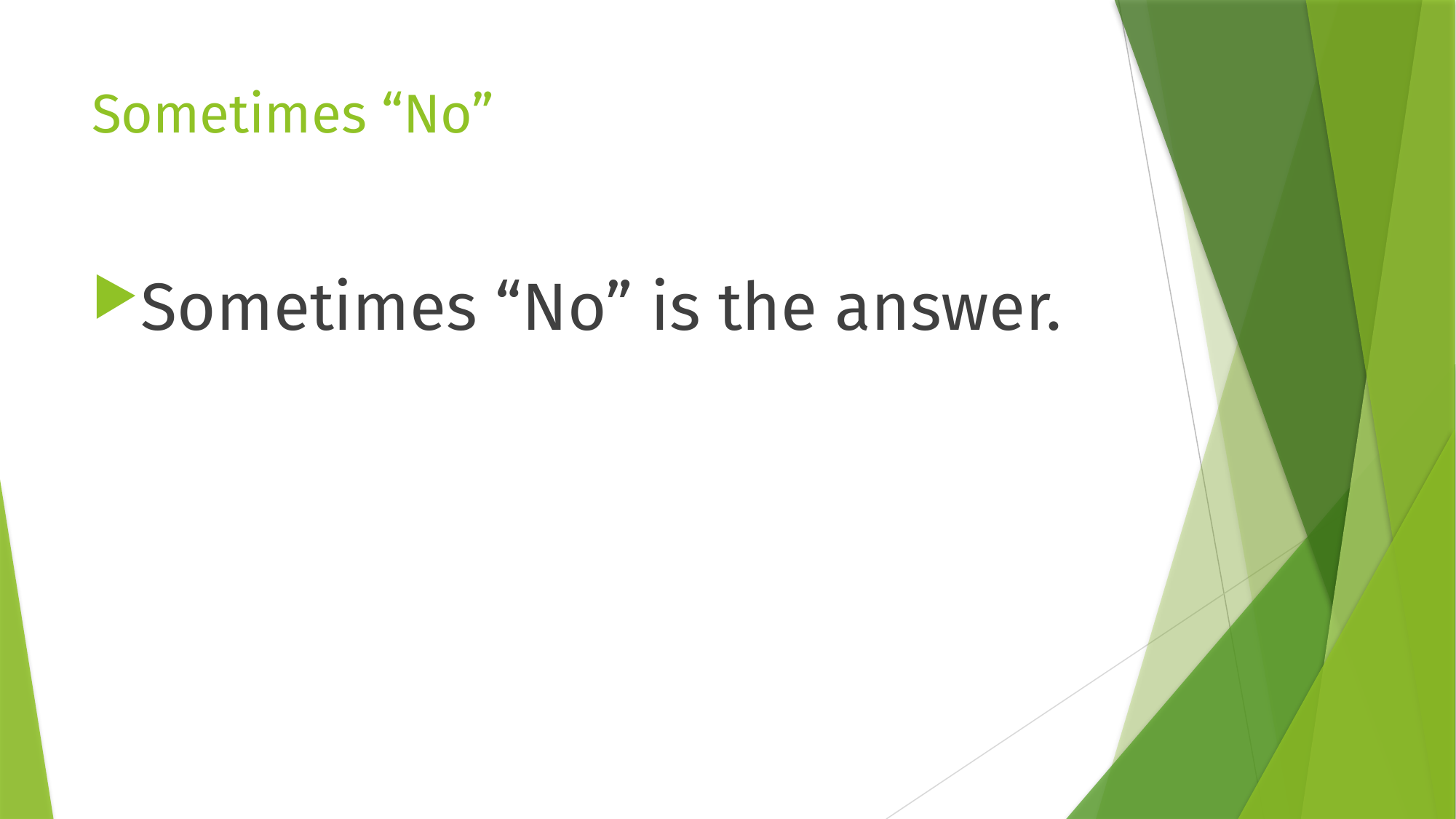

# Sometimes “No”
Sometimes “No” is the answer.